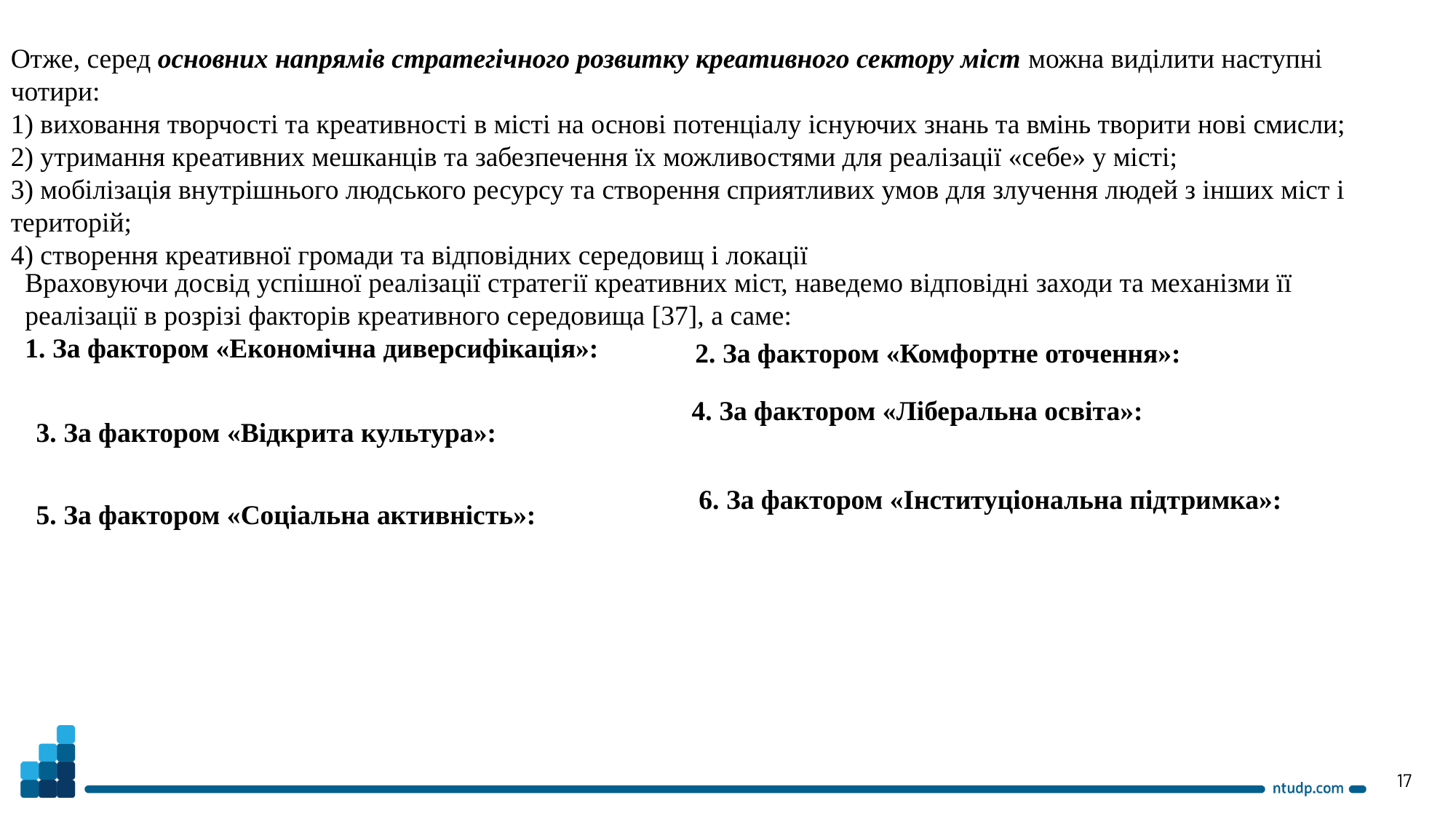

Отже, серед основних напрямів стратегічного розвитку креативного сектору міст можна виділити наступні чотири:
1) виховання творчості та креативності в місті на основі потенціалу існуючих знань та вмінь творити нові смисли;
2) утримання креативних мешканців та забезпечення їх можливостями для реалізації «себе» у місті;
3) мобілізація внутрішнього людського ресурсу та створення сприятливих умов для злучення людей з інших міст і територій;
4) створення креативної громади та відповідних середовищ і локації
Враховуючи досвід успішної реалізації стратегії креативних міст, наведемо відповідні заходи та механізми її реалізації в розрізі факторів креативного середовища [37], а саме:
1. За фактором «Економічна диверсифікація»:
2. За фактором «Комфортне оточення»:
4. За фактором «Ліберальна освіта»:
3. За фактором «Відкрита культура»:
6. За фактором «Інституціональна підтримка»:
5. За фактором «Соціальна активність»: